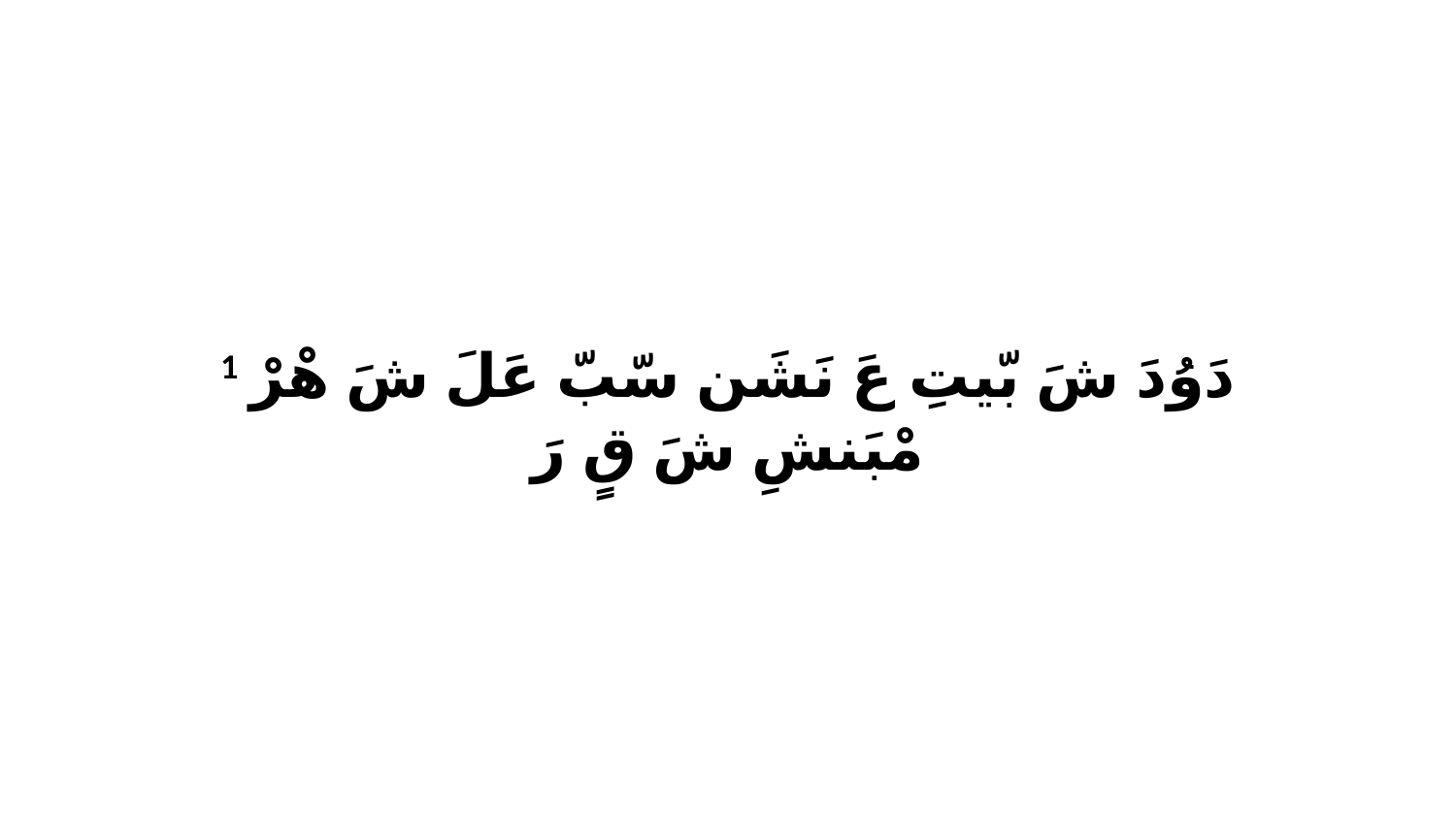

1 دَوُدَ شَ بّيتِ عَ نَشَن سّبّ عَلَ شَ هْرْ مْبَنشِ شَ قٍ رَ